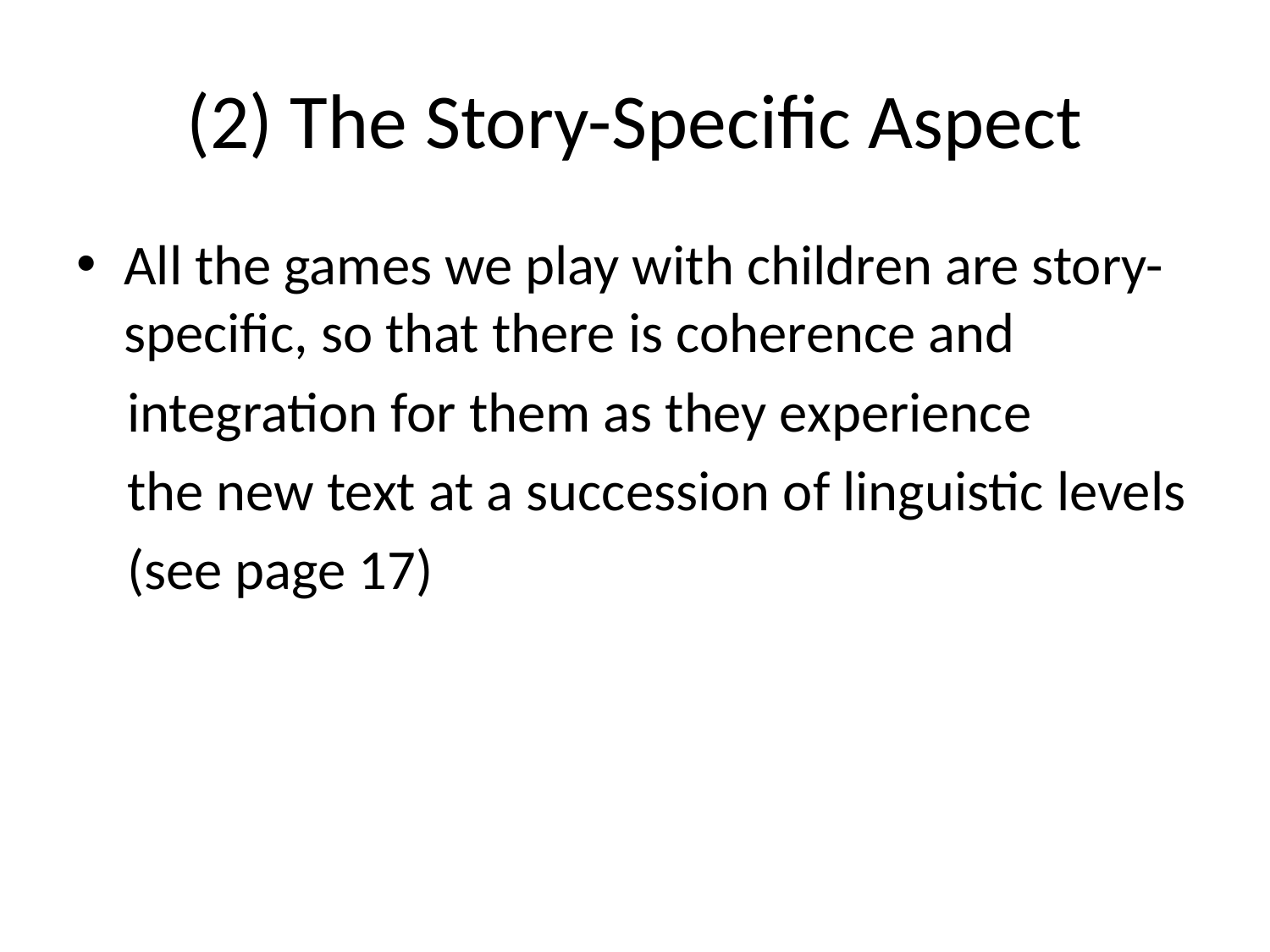

# (2) The Story-Specific Aspect
All the games we play with children are story-specific, so that there is coherence and
    integration for them as they experience
    the new text at a succession of linguistic levels
    (see page 17)